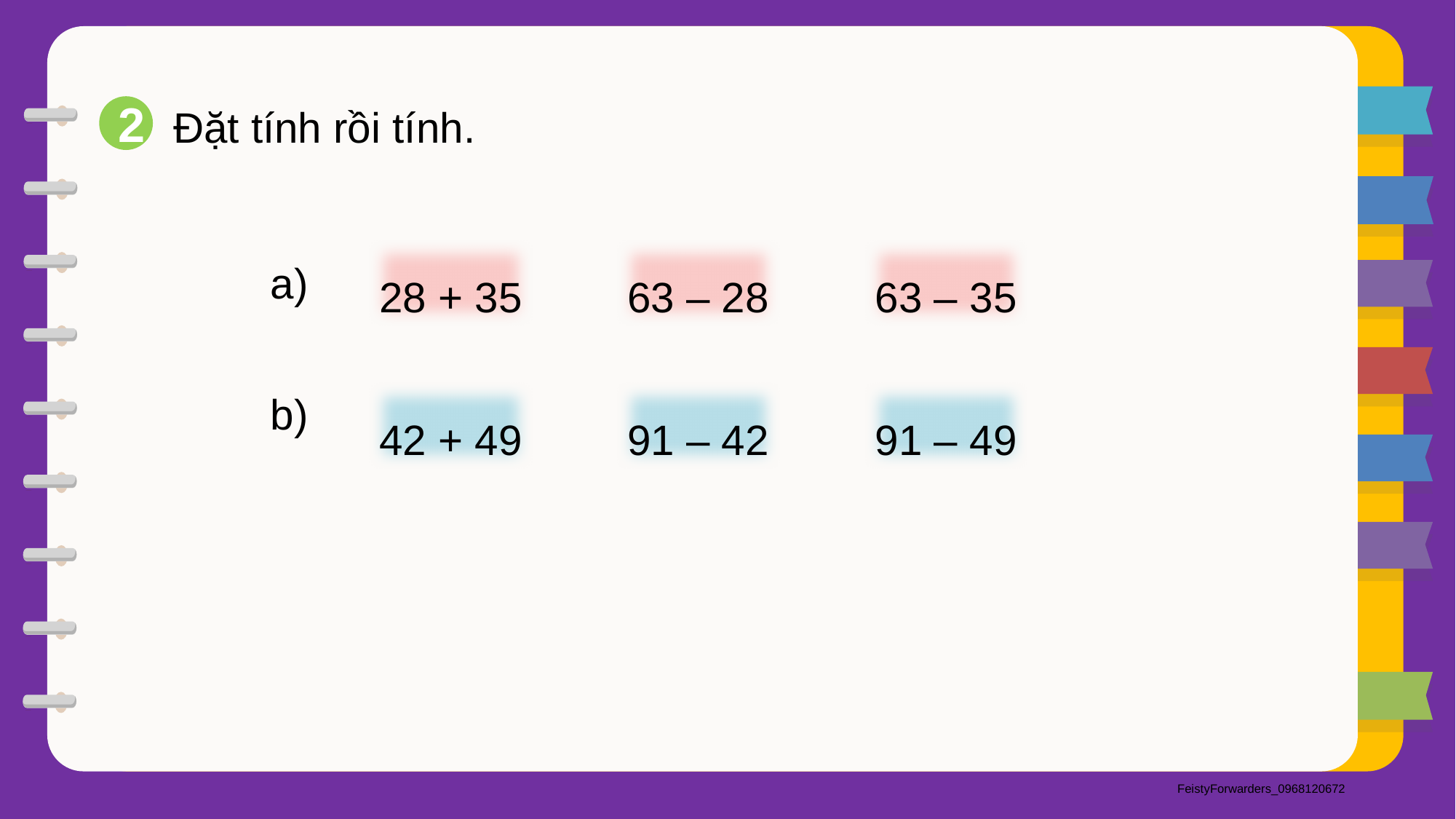

Đặt tính rồi tính.
2
63 – 35
63 – 28
28 + 35
a)
b)
91 – 49
91 – 42
42 + 49